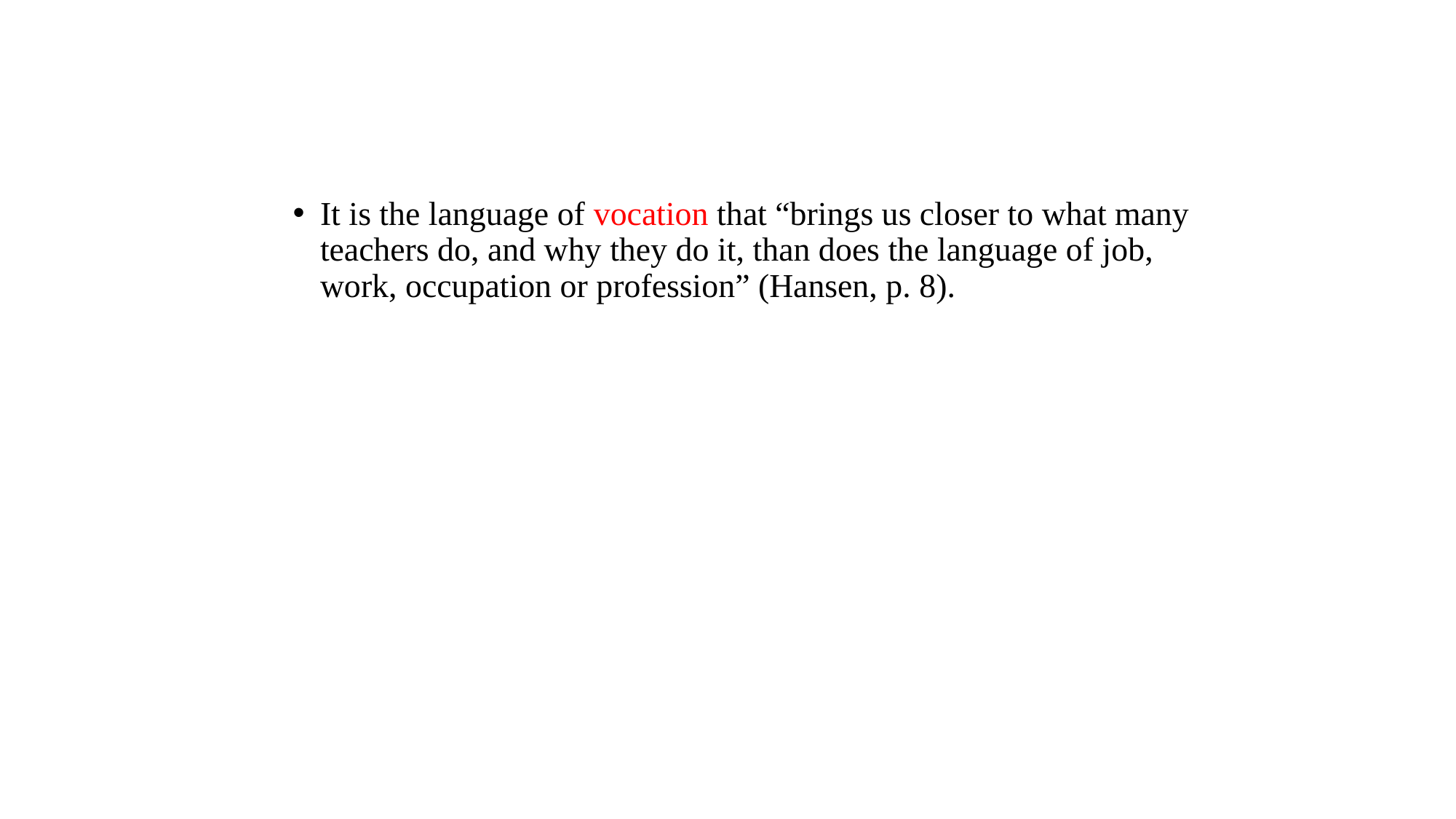

It is the language of vocation that “brings us closer to what many teachers do, and why they do it, than does the language of job, work, occupation or profession” (Hansen, p. 8).